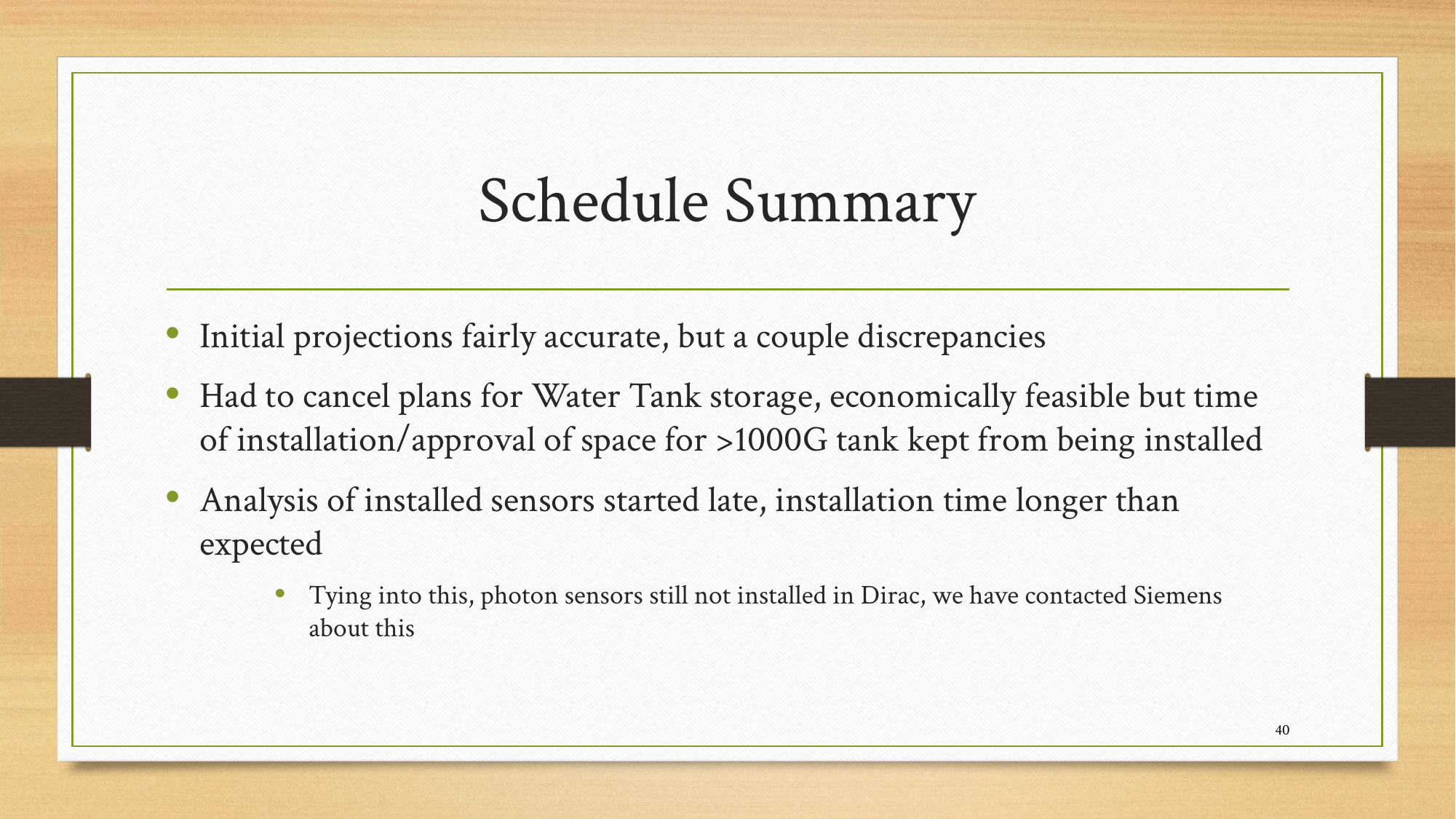

# Schedule Summary
Initial projections fairly accurate, but a couple discrepancies
Had to cancel plans for Water Tank storage, economically feasible but time of installation/approval of space for >1000G tank kept from being installed
Analysis of installed sensors started late, installation time longer than expected
Tying into this, photon sensors still not installed in Dirac, we have contacted Siemens about this

40